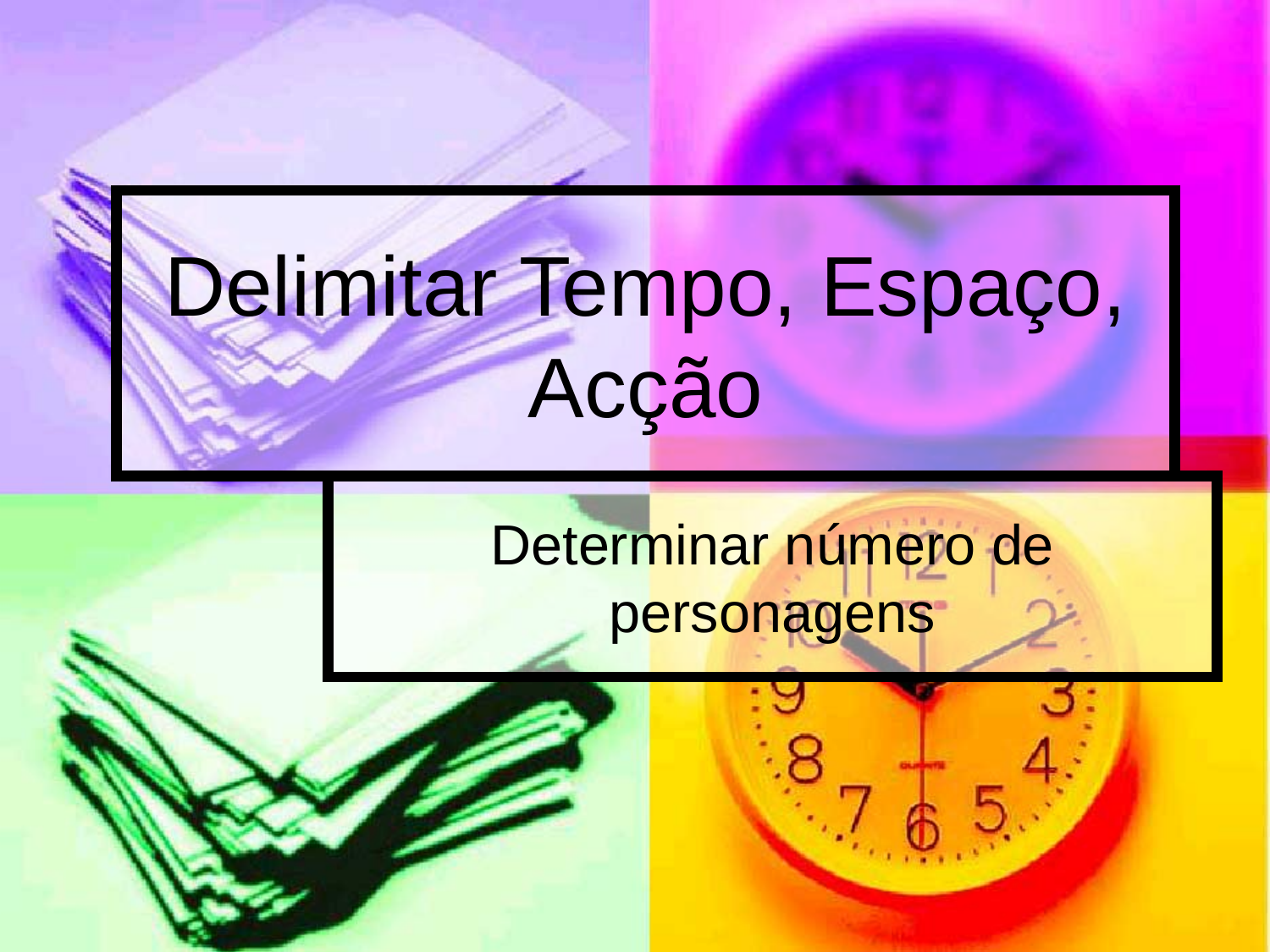

# Delimitar Tempo, Espaço, Acção
Determinar número de personagens